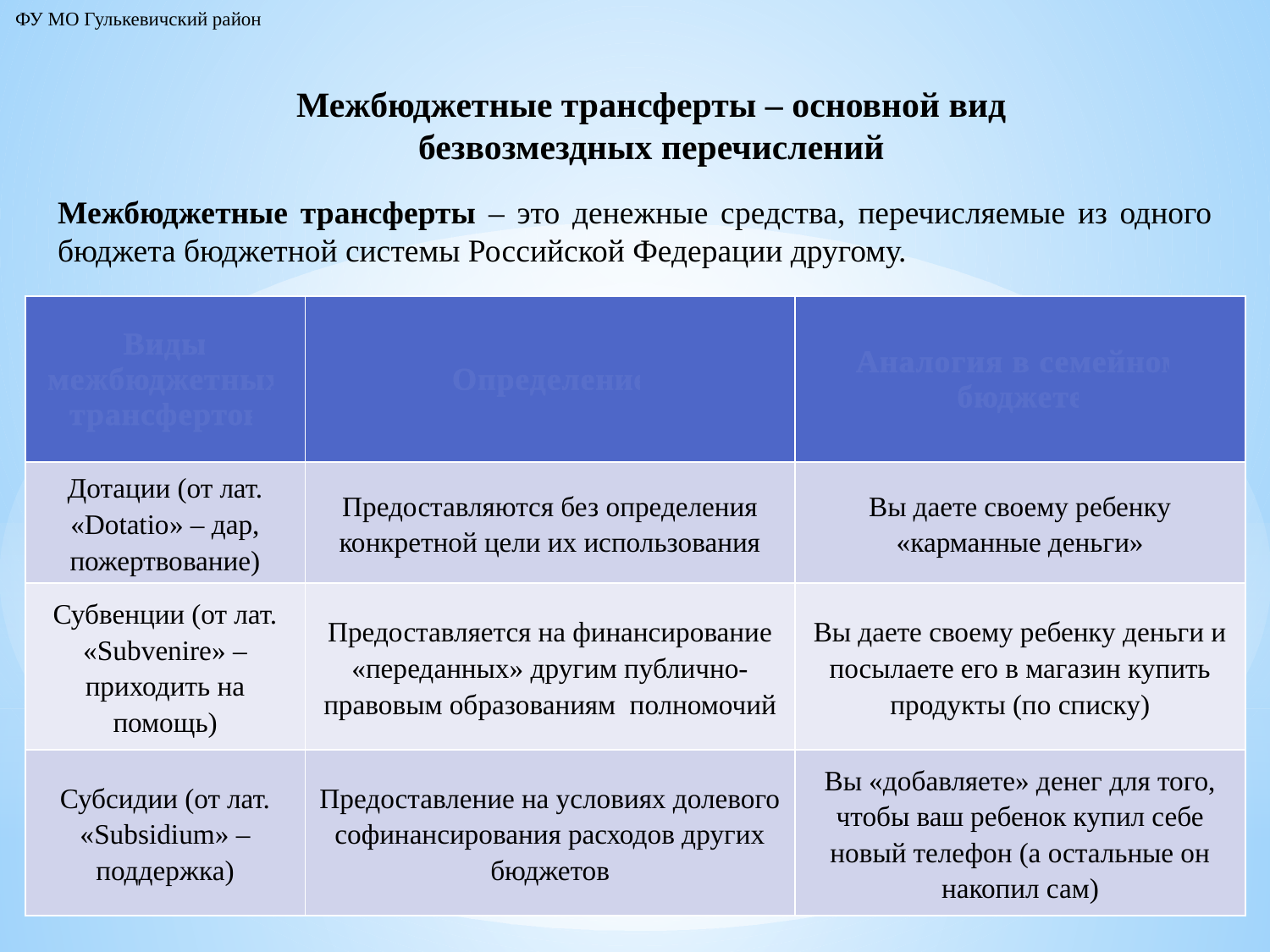

ФУ МО Гулькевичский район
Межбюджетные трансферты – основной вид
безвозмездных перечислений
Межбюджетные трансферты – это денежные средства, перечисляемые из одного бюджета бюджетной системы Российской Федерации другому.
| Виды межбюджетных трансфертов | Определение | Аналогия в семейном бюджете |
| --- | --- | --- |
| Дотации (от лат. «Dotatio» – дар, пожертвование) | Предоставляются без определения конкретной цели их использования | Вы даете своему ребенку «карманные деньги» |
| Субвенции (от лат. «Subvenire» – приходить на помощь) | Предоставляется на финансирование «переданных» другим публично-правовым образованиям полномочий | Вы даете своему ребенку деньги и посылаете его в магазин купить продукты (по списку) |
| Субсидии (от лат. «Subsidium» – поддержка) | Предоставление на условиях долевого софинансирования расходов других бюджетов | Вы «добавляете» денег для того, чтобы ваш ребенок купил себе новый телефон (а остальные он накопил сам) |